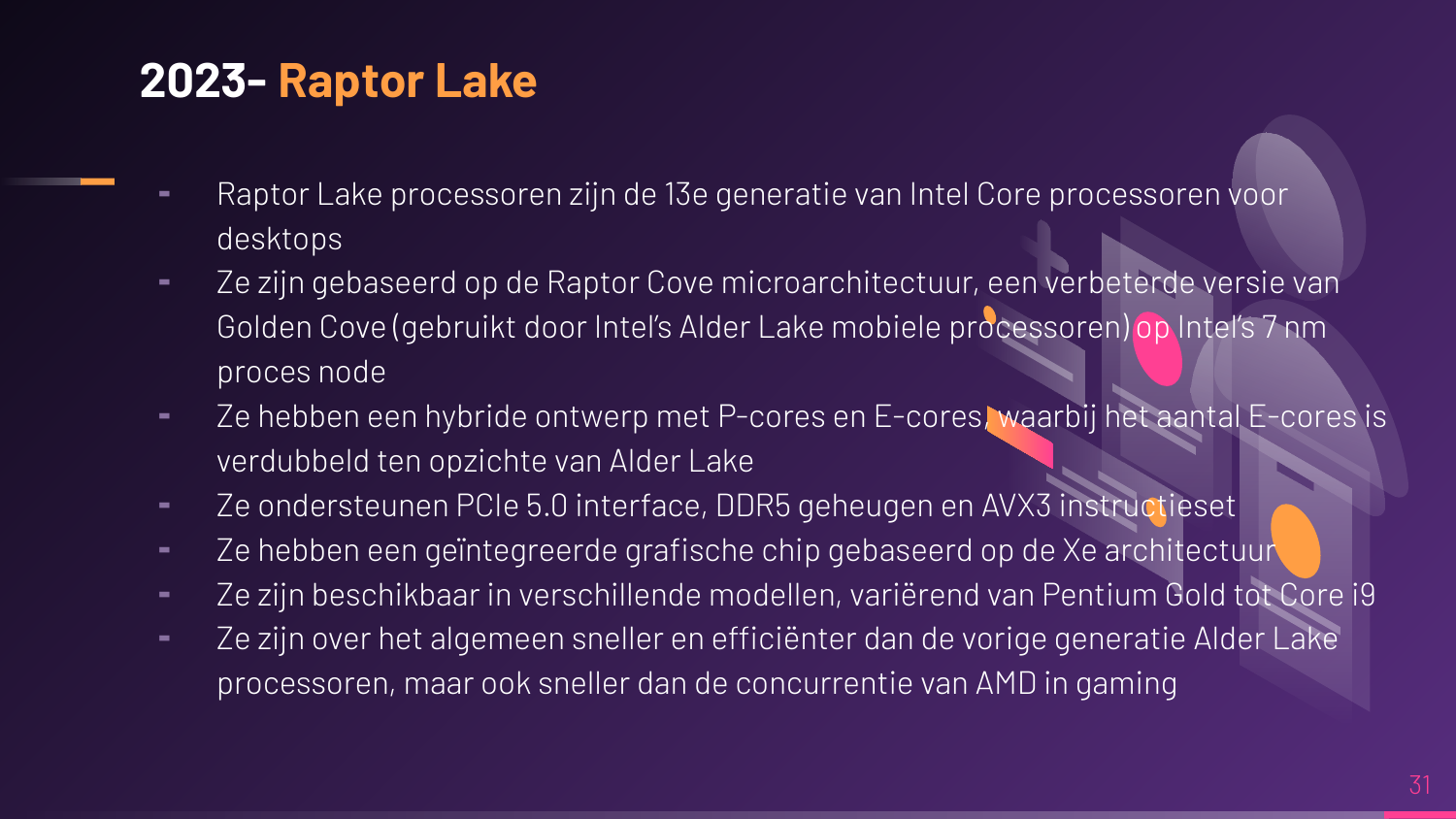

# 2023- Raptor Lake

Raptor Lake processoren zijn de 13e generatie van Intel Core processoren voor desktops
Ze zijn gebaseerd op de Raptor Cove microarchitectuur, een verbeterde versie van Golden Cove (gebruikt door Intel’s Alder Lake mobiele processoren) op Intel’s 7 nm proces node
Ze hebben een hybride ontwerp met P-cores en E-cores, waarbij het aantal E-cores is verdubbeld ten opzichte van Alder Lake
Ze ondersteunen PCIe 5.0 interface, DDR5 geheugen en AVX3 instructieset
Ze hebben een geïntegreerde grafische chip gebaseerd op de Xe architectuur
Ze zijn beschikbaar in verschillende modellen, variërend van Pentium Gold tot Core i9
Ze zijn over het algemeen sneller en efficiënter dan de vorige generatie Alder Lake processoren, maar ook sneller dan de concurrentie van AMD in gaming
31